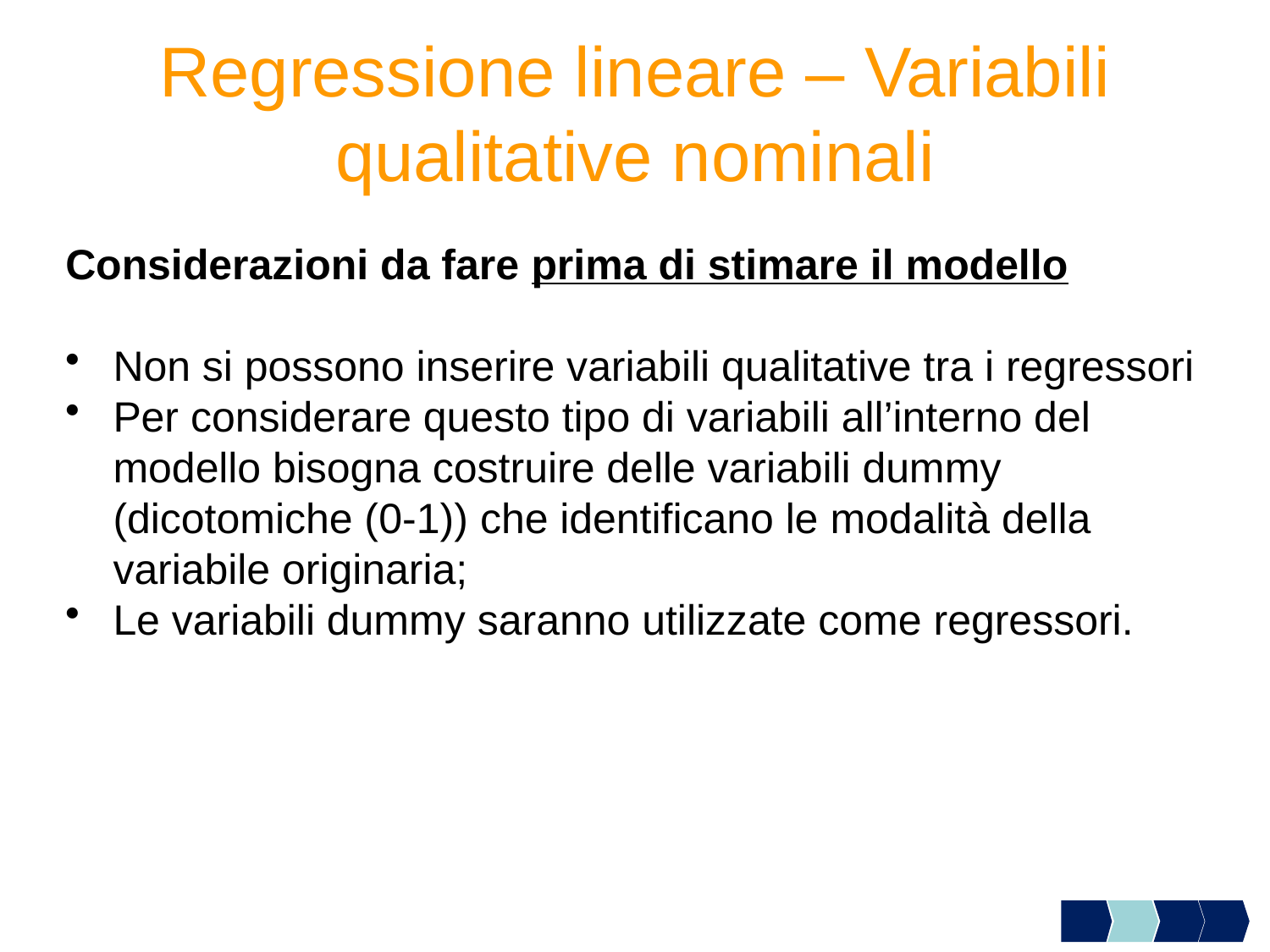

# Regressione lineare – Variabili qualitative nominali
Considerazioni da fare prima di stimare il modello

Non si possono inserire variabili qualitative tra i regressori
Per considerare questo tipo di variabili all’interno del modello bisogna costruire delle variabili dummy (dicotomiche (0-1)) che identificano le modalità della variabile originaria;
Le variabili dummy saranno utilizzate come regressori.